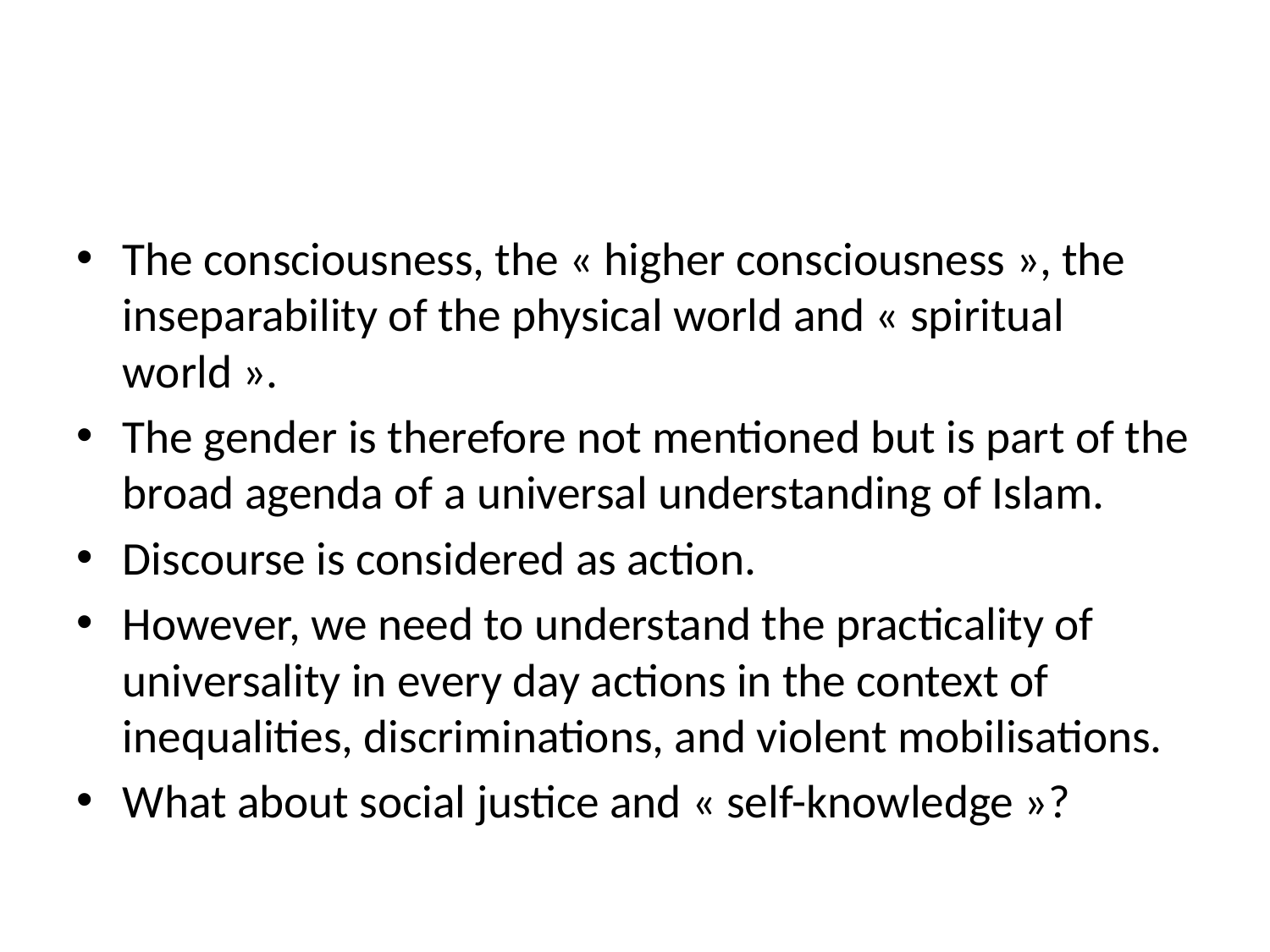

#
The consciousness, the « higher consciousness », the inseparability of the physical world and « spiritual world ».
The gender is therefore not mentioned but is part of the broad agenda of a universal understanding of Islam.
Discourse is considered as action.
However, we need to understand the practicality of universality in every day actions in the context of inequalities, discriminations, and violent mobilisations.
What about social justice and « self-knowledge »?